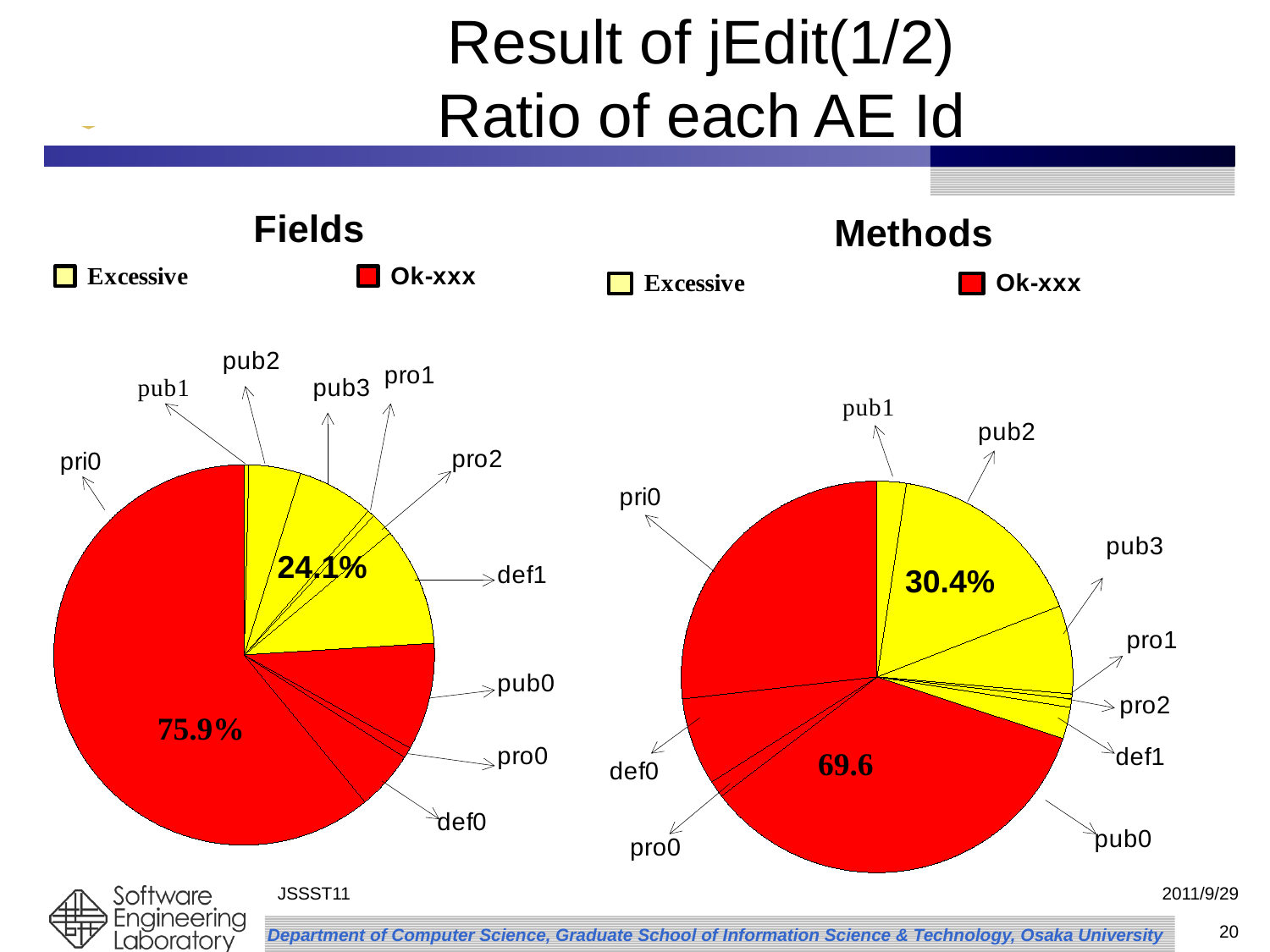

# Result of jEdit(1/2) Ratio of each AE Id

### Chart: Fields

| Category | Column1 |
|---|---|
| pub1 | 0.4 |
| pub2 | 4.4 |
| pub3 | 6.5 |
| pro1 | 0.6 |
| pro2 | 2.0 |
| def1 | 10.1 |
| pub0 | 9.1 |
| pro0 | 0.9 |
| def0 | 5.0 |
| pri0 | 60.9 |

### Chart: Methods

| Category | Column1 |
|---|---|
| pub1 | 2.4 |
| pub2 | 16.7 |
| pub3 | 7.3 |
| pro1 | 0.4 |
| pro2 | 0.7 |
| def1 | 2.6 |
| pub0 | 34.5 |
| pro0 | 1.4 |
| def0 | 7.2 |
| pri0 | 26.8 |
24.1%
30.4%
JSSST11
2011/9/29
20